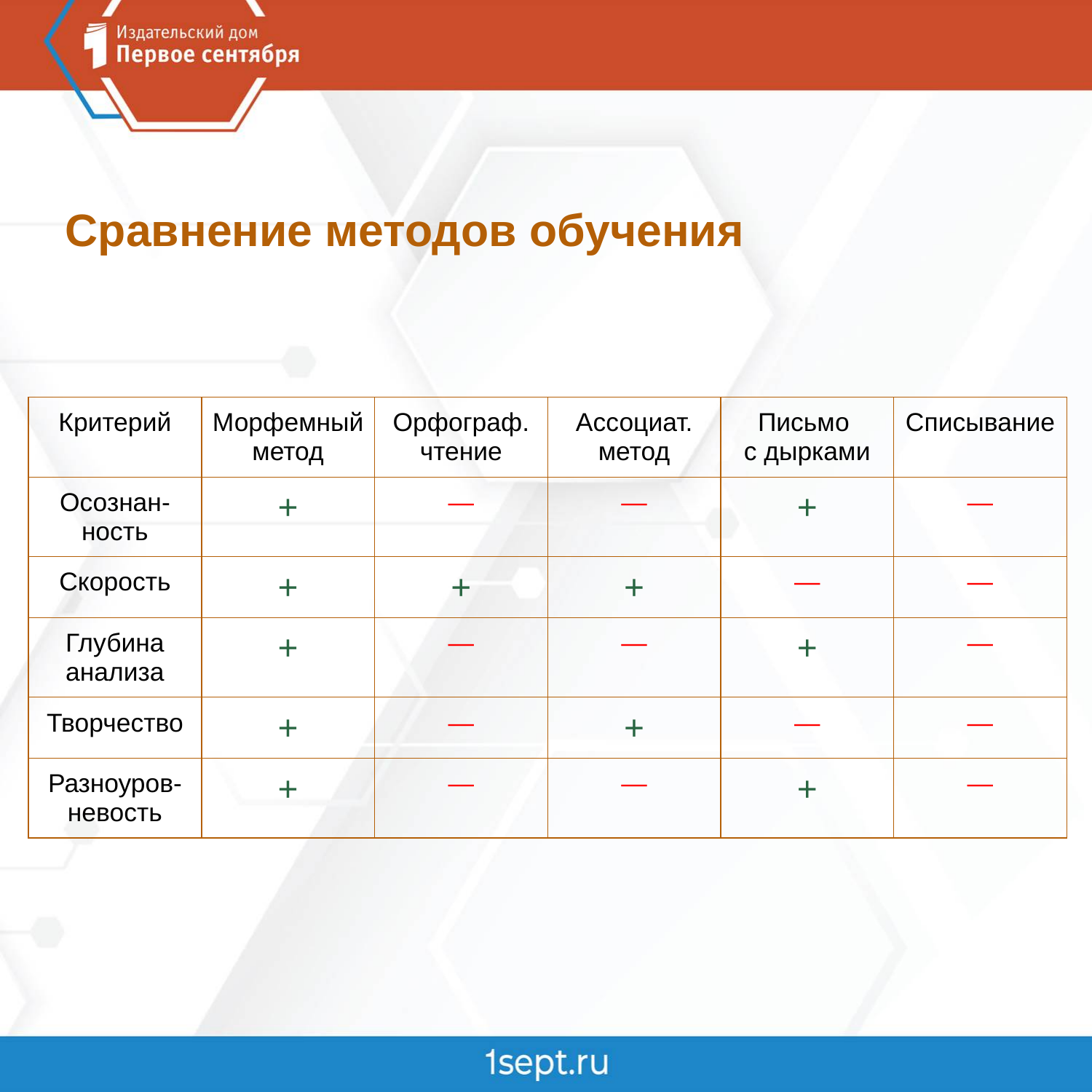

Сравнение методов обучения
| Критерий | Морфемный метод | Орфограф. чтение | Ассоциат. метод | Письмо с дырками | Списывание |
| --- | --- | --- | --- | --- | --- |
| Осознан- ность | + | — | — | + | — |
| Скорость | + | + | + | — | — |
| Глубина анализа | + | — | — | + | — |
| Творчество | + | — | + | — | — |
| Разноуров- невость | + | — | — | + | — |